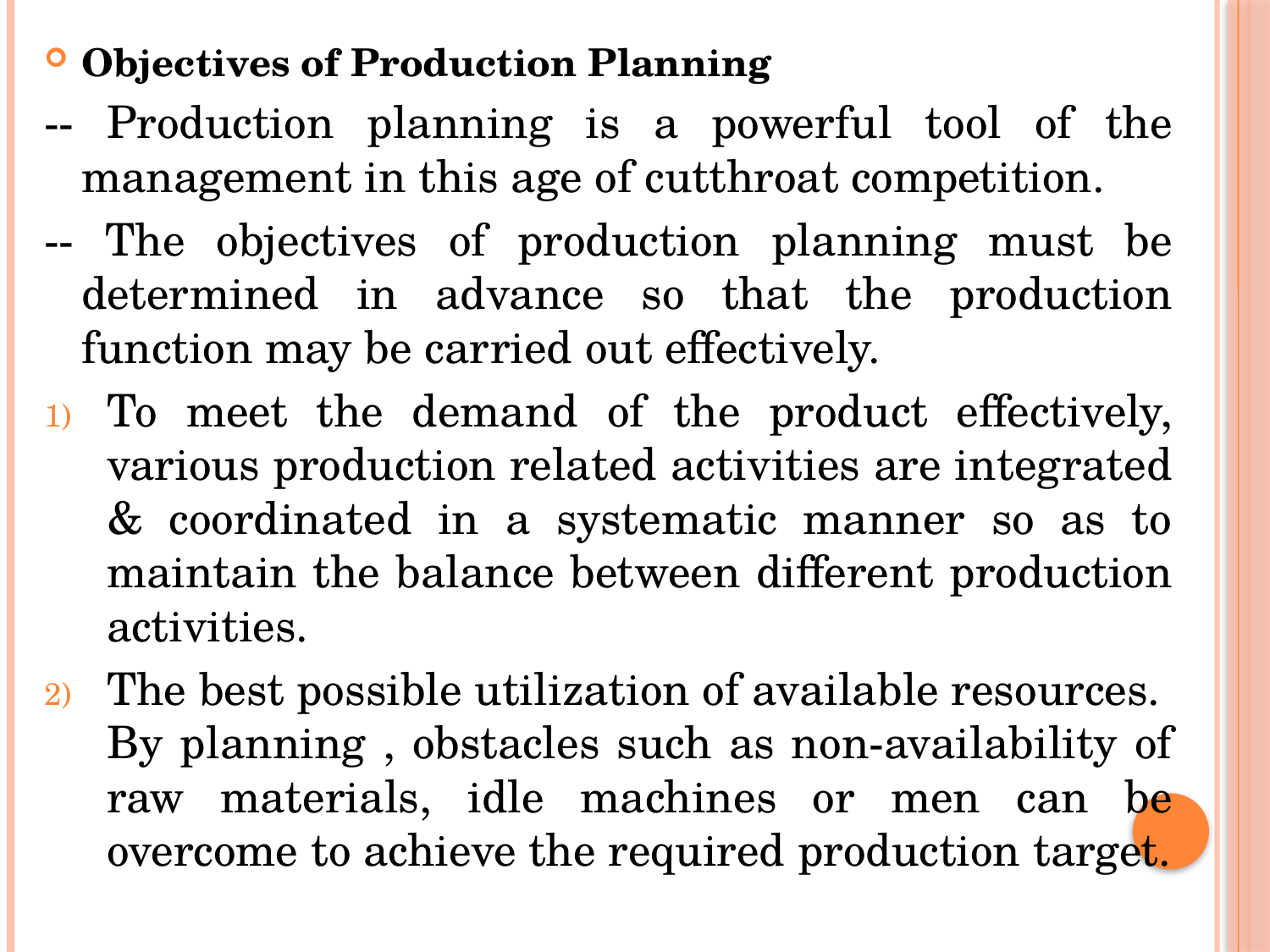

#
Objectives of Production Planning
-- Production planning is a powerful tool of the management in this age of cutthroat competition.
-- The objectives of production planning must be determined in advance so that the production function may be carried out effectively.
To meet the demand of the product effectively, various production related activities are integrated & coordinated in a systematic manner so as to maintain the balance between different production activities.
The best possible utilization of available resources.  By planning , obstacles such as non-availability of raw materials, idle machines or men can be overcome to achieve the required production target.